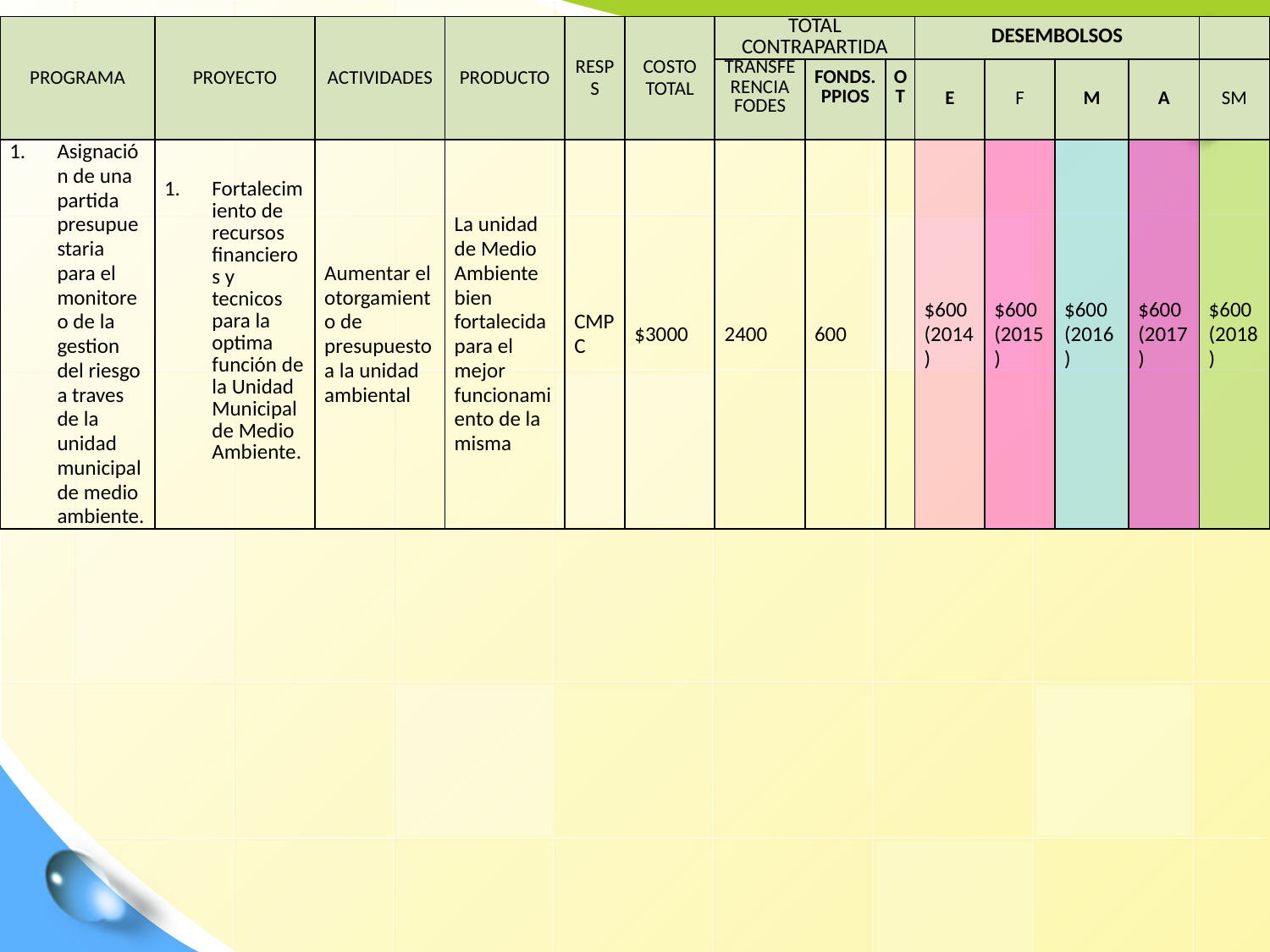

| PROGRAMA | PROYECTO | ACTIVIDADES | PRODUCTO | RESPS | COSTO TOTAL | TOTAL CONTRAPARTIDA |  |  | DESEMBOLSOS |  |  |  |  |
| --- | --- | --- | --- | --- | --- | --- | --- | --- | --- | --- | --- | --- | --- |
|  |  |  |  |  |  | TRANSFERENCIA FODES | FONDS. PPIOS | OT | E | F | M | A | SM |
| Asignación de una partida presupuestaria para el monitoreo de la gestion del riesgo a traves de la unidad municipal de medio ambiente. | Fortalecimiento de recursos financieros y tecnicos para la optima función de la Unidad Municipal de Medio Ambiente. | Aumentar el otorgamiento de presupuesto a la unidad ambiental | La unidad de Medio Ambiente bien fortalecida para el mejor funcionamiento de la misma | CMPC | $3000 | 2400 | 600 |  | $600 (2014) | $600 (2015) | $600 (2016) | $600 (2017) | $600 (2018) |